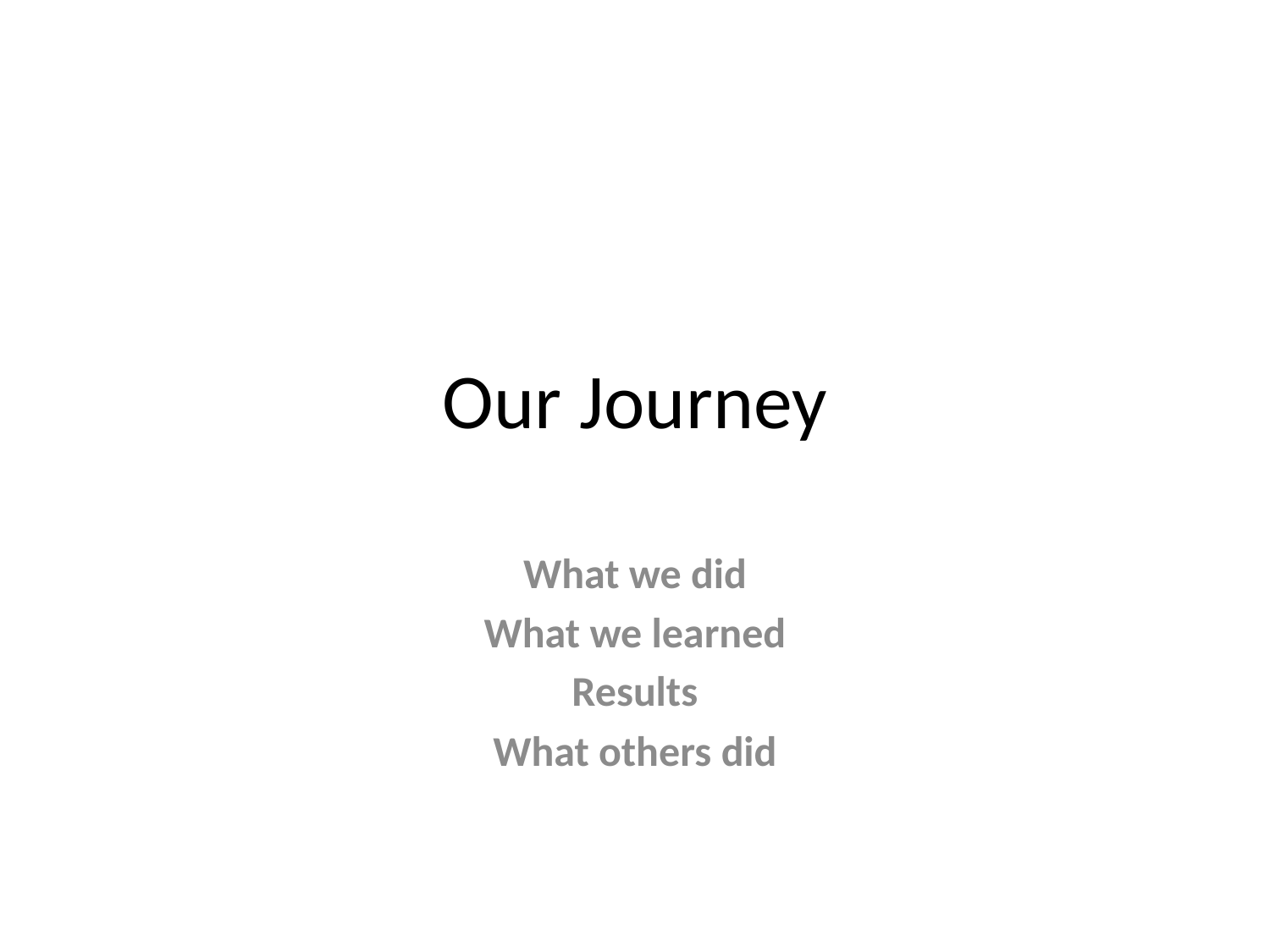

# Our Journey
What we did
What we learned
Results
What others did